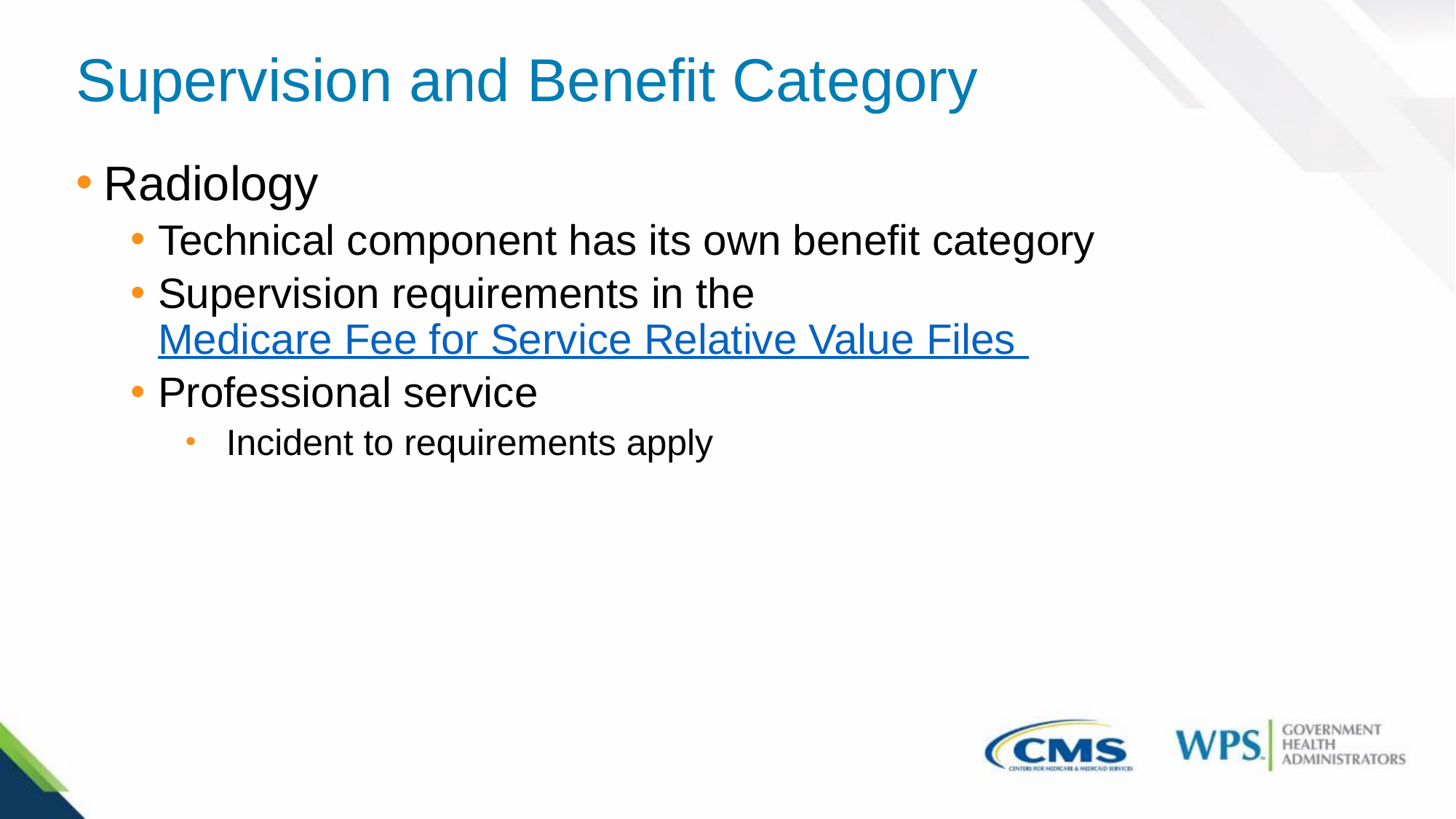

# Supervision and Benefit Category
Radiology
Technical component has its own benefit category
Supervision requirements in the Medicare Fee for Service Relative Value Files
Professional service
Incident to requirements apply